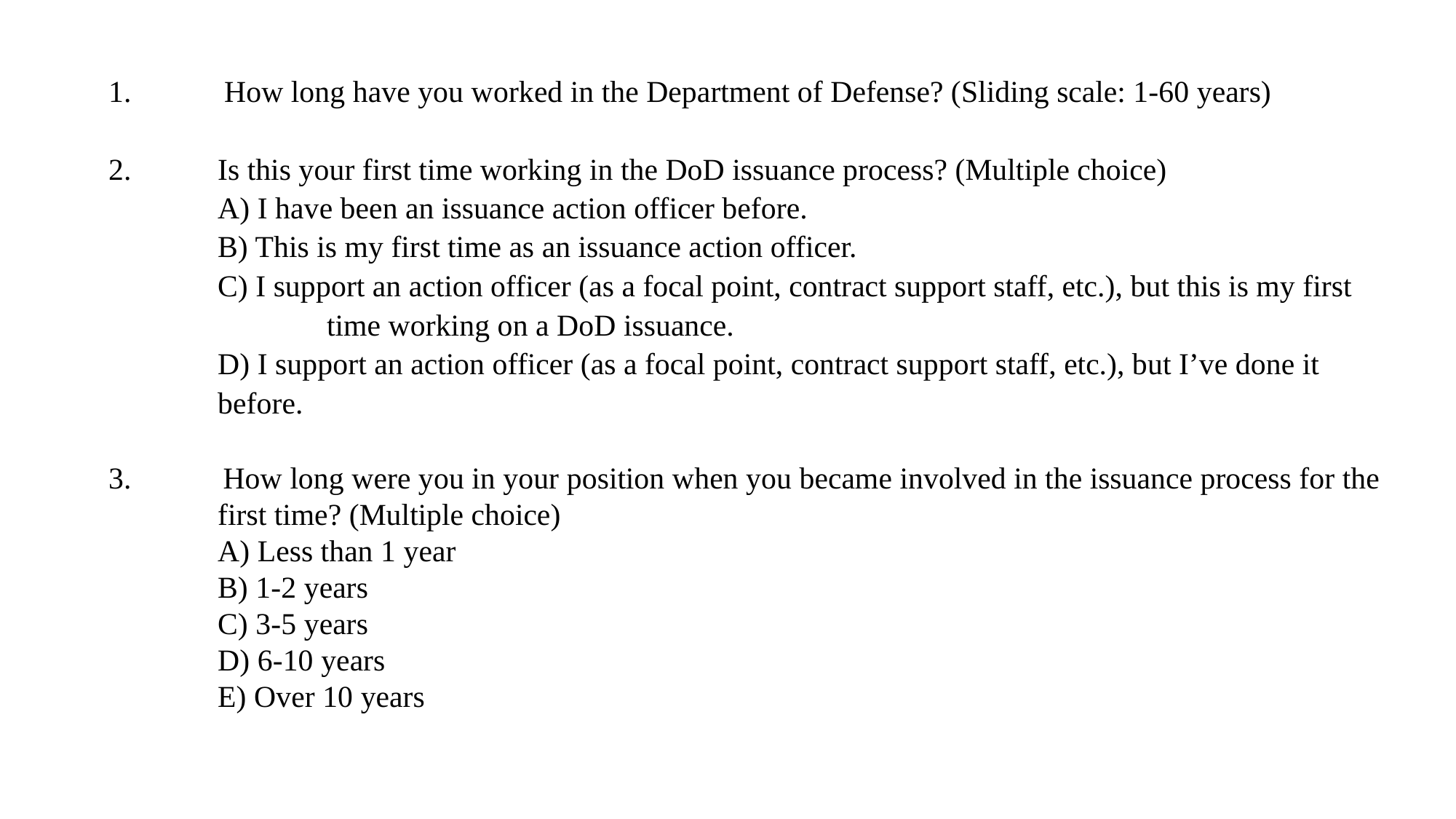

How long have you worked in the Department of Defense? (Sliding scale: 1-60 years)

2.	Is this your first time working in the DoD issuance process? (Multiple choice)
	A) I have been an issuance action officer before.
	B) This is my first time as an issuance action officer.
	C) I support an action officer (as a focal point, contract support staff, etc.), but this is my first                              	time working on a DoD issuance.
	D) I support an action officer (as a focal point, contract support staff, etc.), but I’ve done it 	before.

3.            How long were you in your position when you became involved in the issuance process for the 	first time? (Multiple choice)
	A) Less than 1 year
	B) 1-2 years
	C) 3-5 years
	D) 6-10 years
	E) Over 10 years

DRAFT